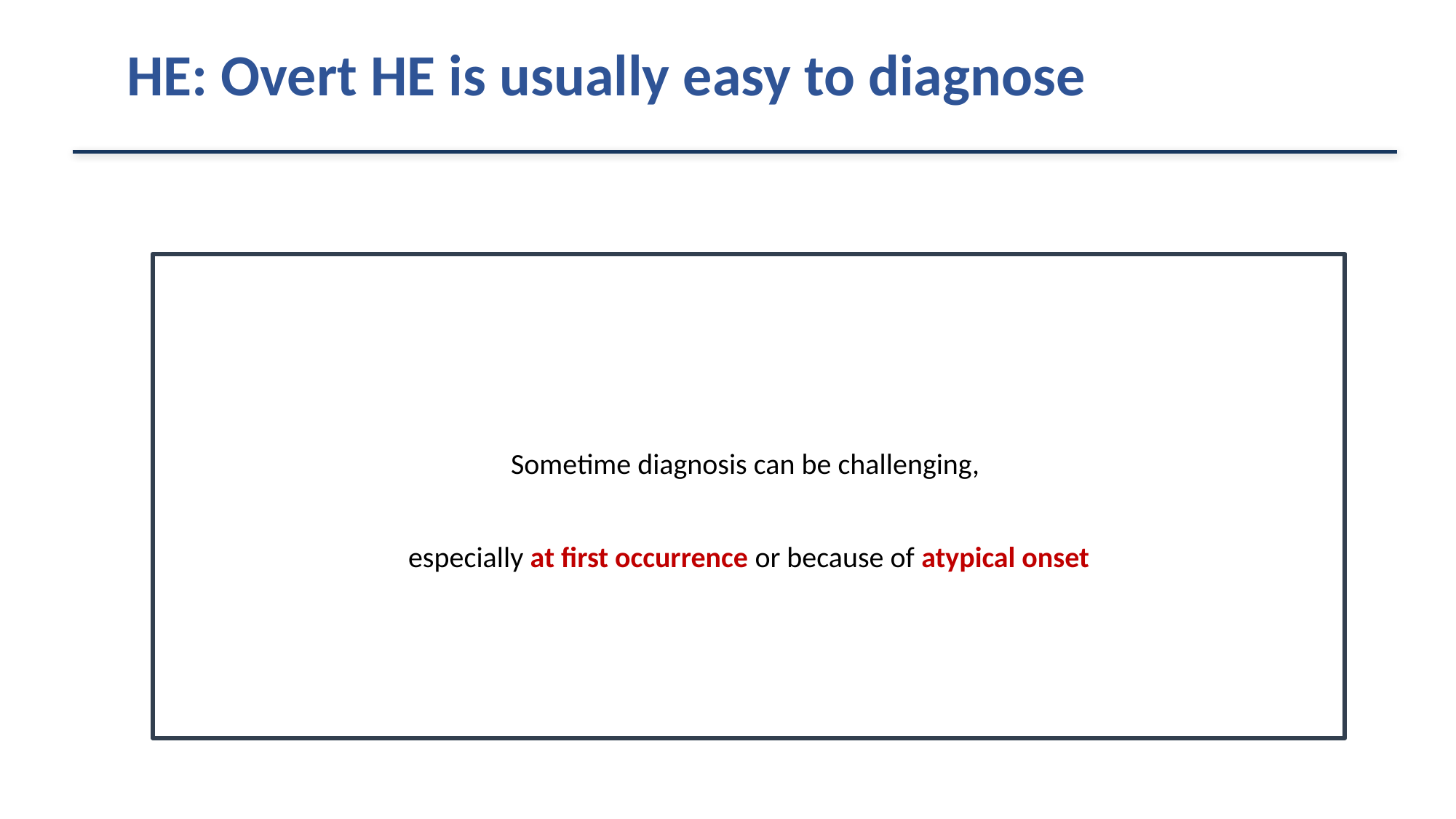

HE: Overt HE is usually easy to diagnose

Sometime diagnosis can be challenging,

especially at first occurrence or because of atypical onset